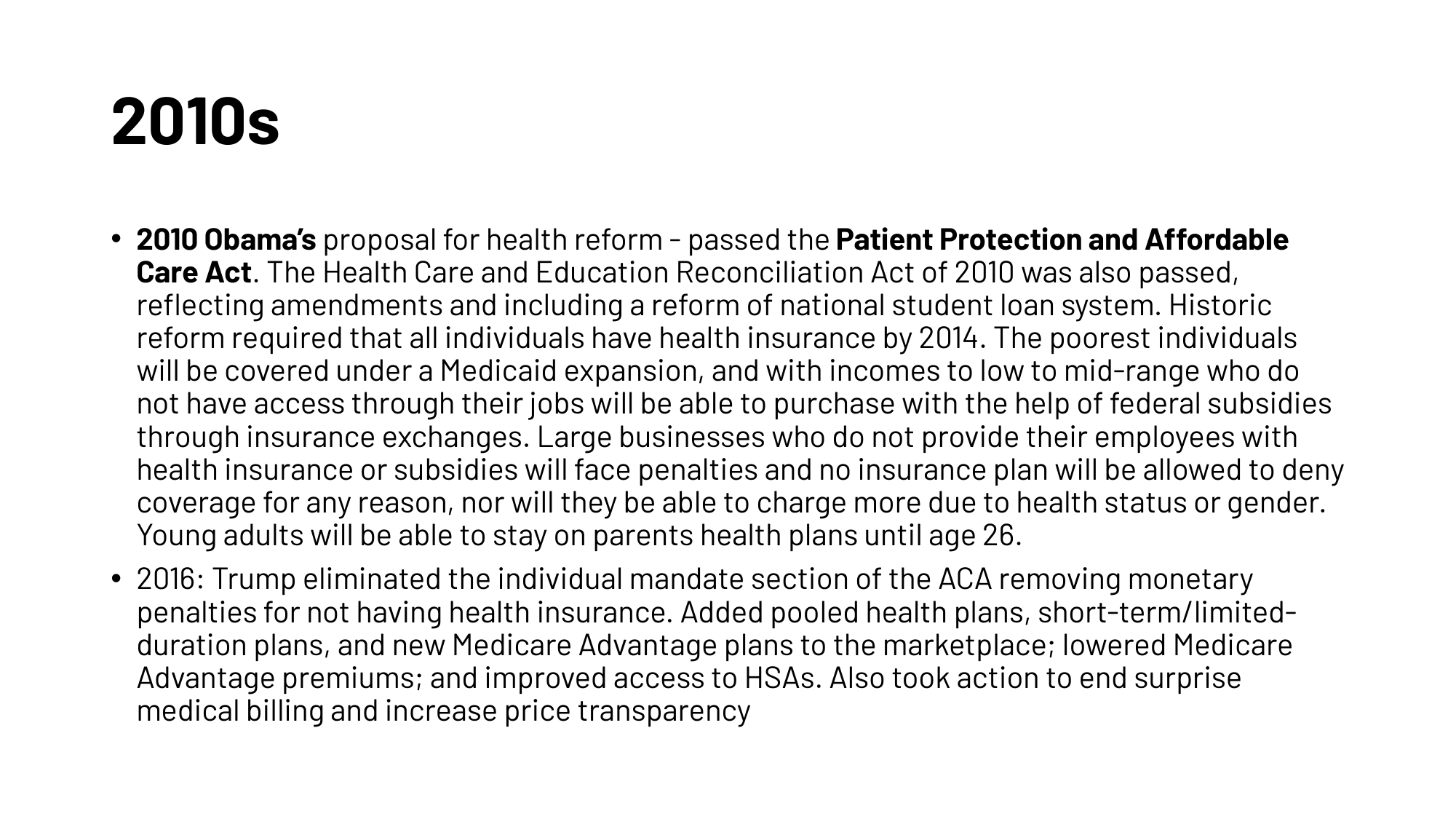

# 2010s
2010 Obama’s proposal for health reform - passed the Patient Protection and Affordable Care Act. The Health Care and Education Reconciliation Act of 2010 was also passed, reflecting amendments and including a reform of national student loan system. Historic reform required that all individuals have health insurance by 2014. The poorest individuals will be covered under a Medicaid expansion, and with incomes to low to mid-range who do not have access through their jobs will be able to purchase with the help of federal subsidies through insurance exchanges. Large businesses who do not provide their employees with health insurance or subsidies will face penalties and no insurance plan will be allowed to deny coverage for any reason, nor will they be able to charge more due to health status or gender. Young adults will be able to stay on parents health plans until age 26.
2016: Trump eliminated the individual mandate section of the ACA removing monetary penalties for not having health insurance. Added pooled health plans, short-term/limited-duration plans, and new Medicare Advantage plans to the marketplace; lowered Medicare Advantage premiums; and improved access to HSAs. Also took action to end surprise medical billing and increase price transparency